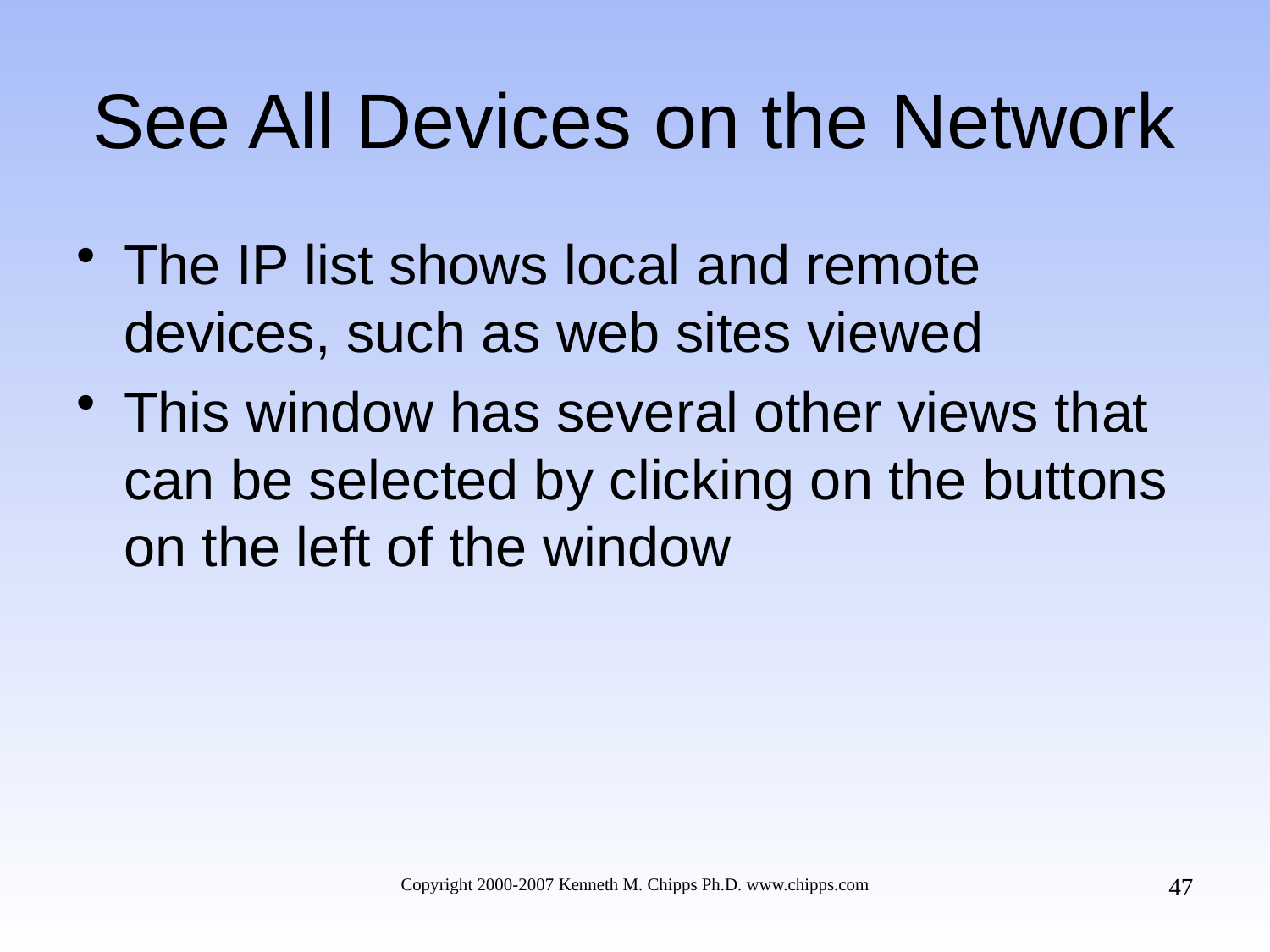

# See All Devices on the Network
The IP list shows local and remote devices, such as web sites viewed
This window has several other views that can be selected by clicking on the buttons on the left of the window
47
Copyright 2000-2007 Kenneth M. Chipps Ph.D. www.chipps.com